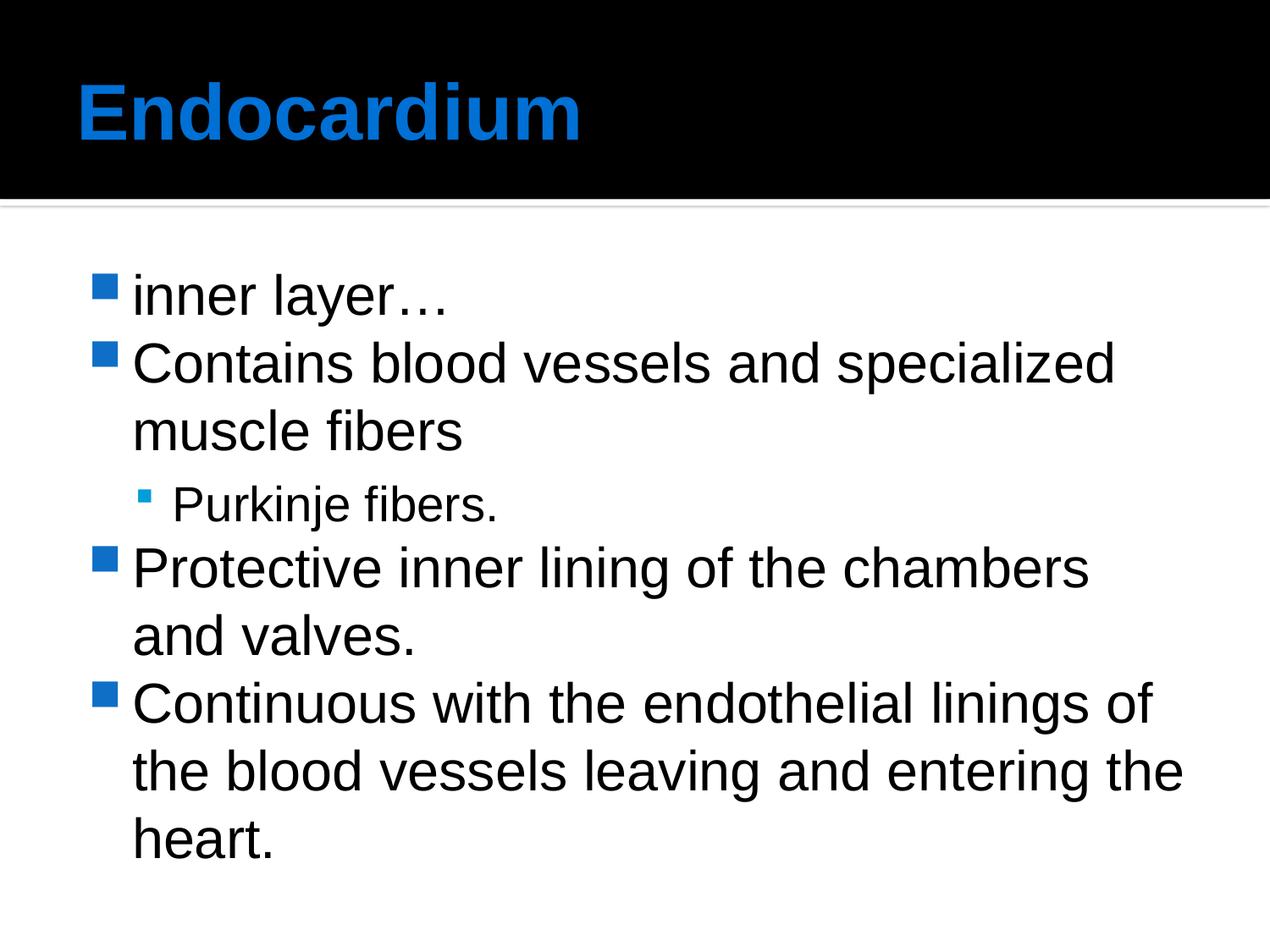

# Endocardium
inner layer…
Contains blood vessels and specialized muscle fibers
Purkinje fibers.
Protective inner lining of the chambers and valves.
Continuous with the endothelial linings of the blood vessels leaving and entering the heart.